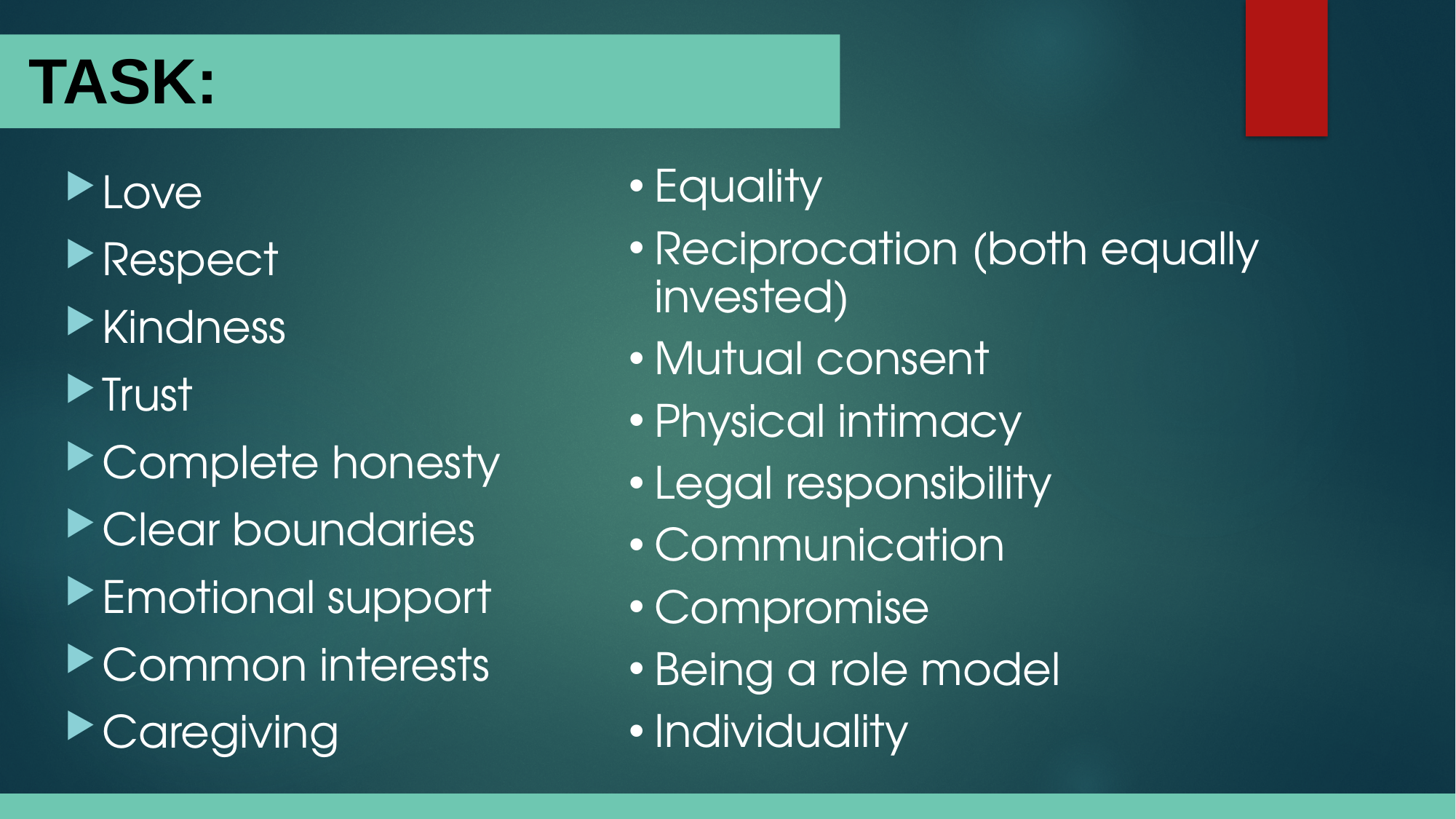

# TASK:
Love
Respect
Kindness
Trust
Complete honesty
Clear boundaries
Emotional support
Common interests
Caregiving

Equality
Reciprocation (both equally invested)
Mutual consent
Physical intimacy
Legal responsibility
Communication
Compromise
Being a role model
Individuality